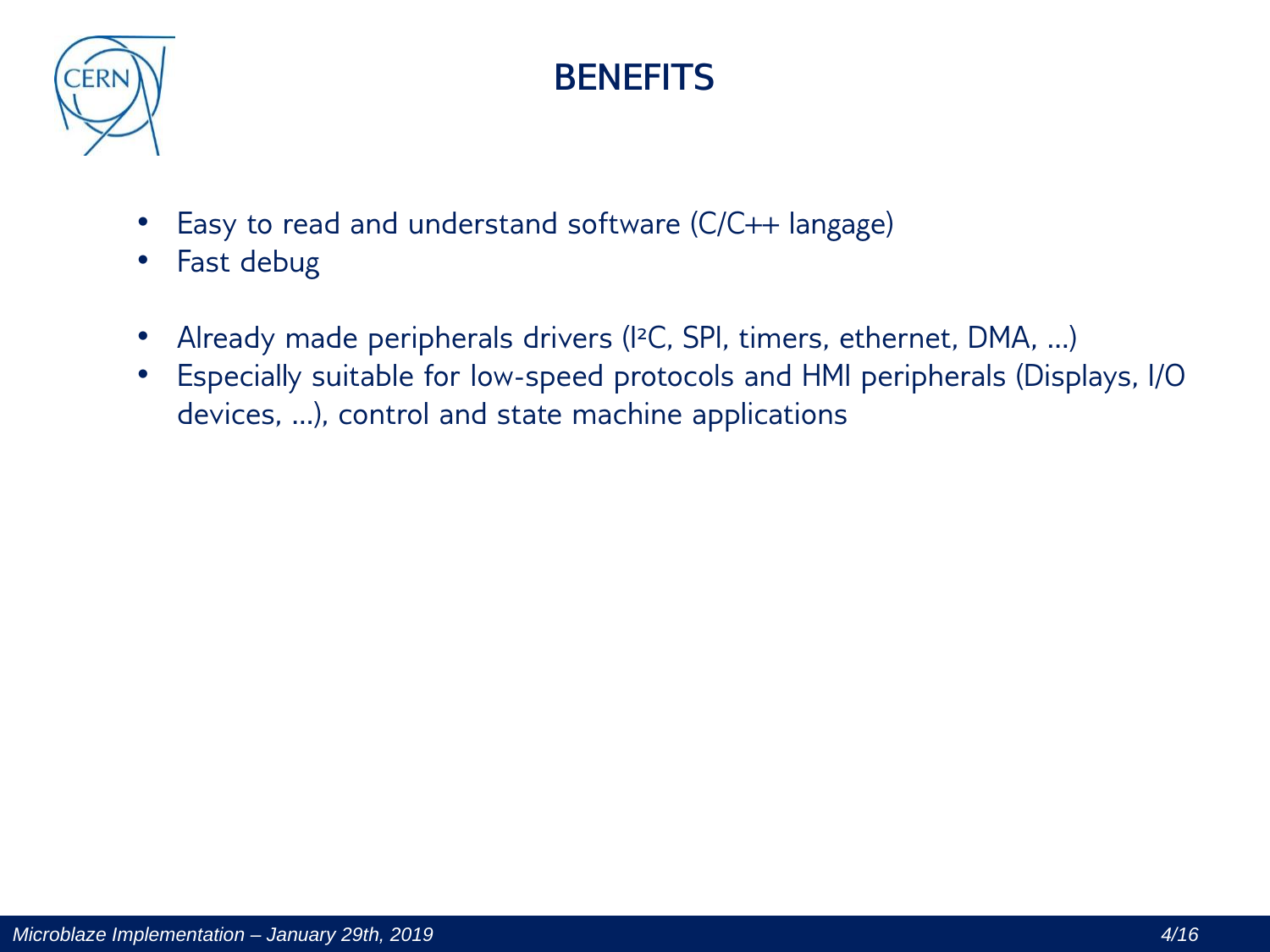

BENEFITS
Easy to read and understand software (C/C++ langage)
Fast debug

Already made peripherals drivers (I²C, SPI, timers, ethernet, DMA, …)
Especially suitable for low-speed protocols and HMI peripherals (Displays, I/O devices, …), control and state machine applications